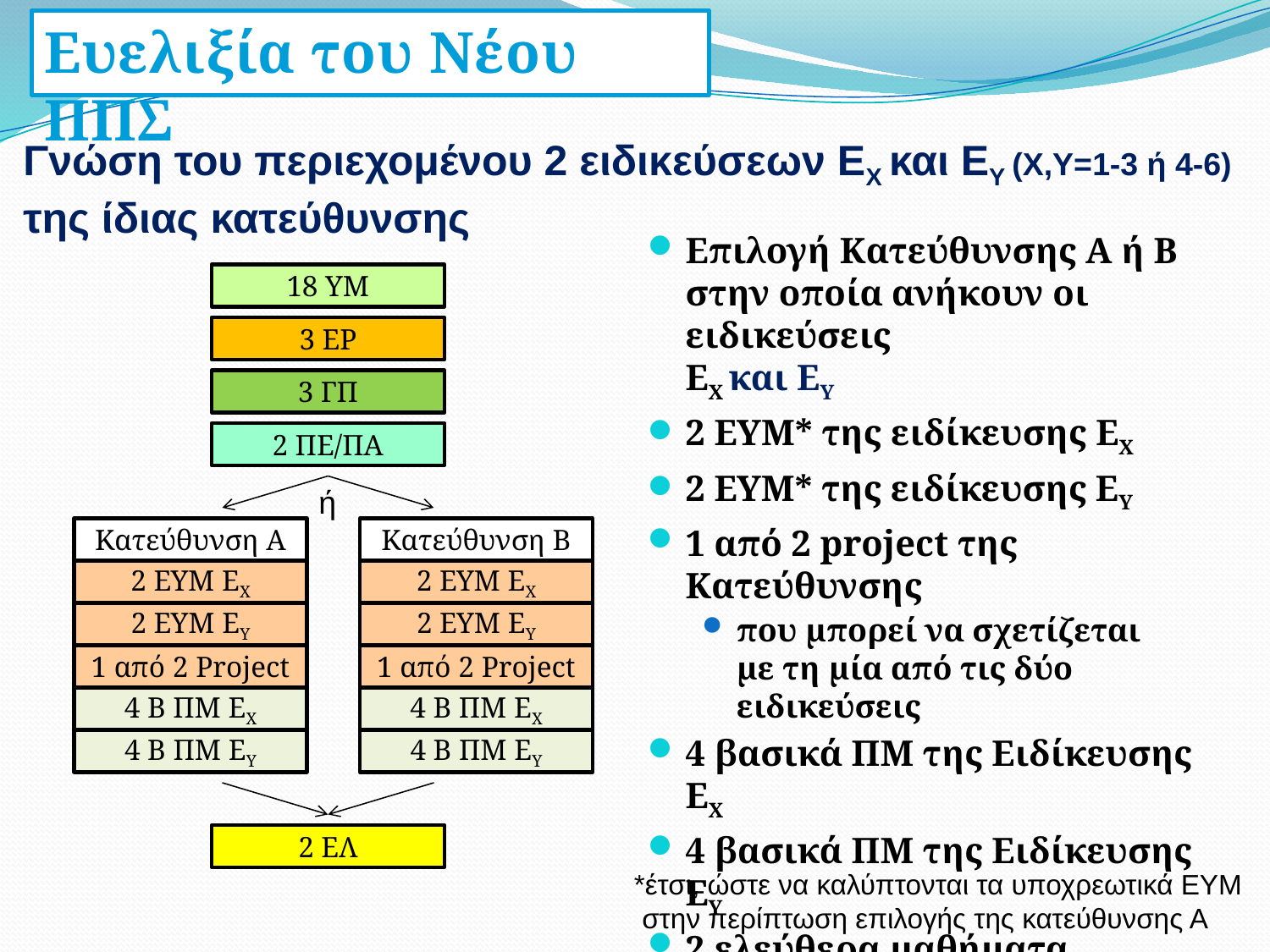

Ευελιξία του Νέου ΠΠΣ
Γνώση του περιεχομένου 2 ειδικεύσεων ΕΧ και ΕΥ (Χ,Υ=1-3 ή 4-6) της ίδιας κατεύθυνσης
Επιλογή Κατεύθυνσης Α ή Β στην οποία ανήκουν οι ειδικεύσεις
ΕΧ και ΕΥ
2 ΕΥΜ* της ειδίκευσης ΕΧ
2 ΕΥΜ* της ειδίκευσης ΕΥ
1 από 2 project της Κατεύθυνσης
που μπορεί να σχετίζεται
με τη μία από τις δύο ειδικεύσεις
4 βασικά ΠΜ της Ειδίκευσης ΕΧ
4 βασικά ΠΜ της Ειδίκευσης ΕΥ
2 ελεύθερα μαθήματα
(π.χ. 1 επιπλέον project
και από την άλλη Κατεύθυνση)
18 ΥΜ
3 ΕΡ
3 ΓΠ
2 ΠΕ/ΠΑ
ή
Κατεύθυνση Α
Κατεύθυνση Β
2 ΕΥΜ ΕX
2 ΕΥΜ ΕX
2 ΕΥΜ ΕY
2 ΕΥΜ ΕY
1 από 2 Project
1 από 2 Project
4 Β ΠΜ ΕX
4 Β ΠΜ ΕX
4 Β ΠΜ ΕY
4 Β ΠΜ ΕY
2 ΕΛ
*έτσι, ώστε να καλύπτονται τα υποχρεωτικά ΕΥΜ
 στην περίπτωση επιλογής της κατεύθυνσης Α